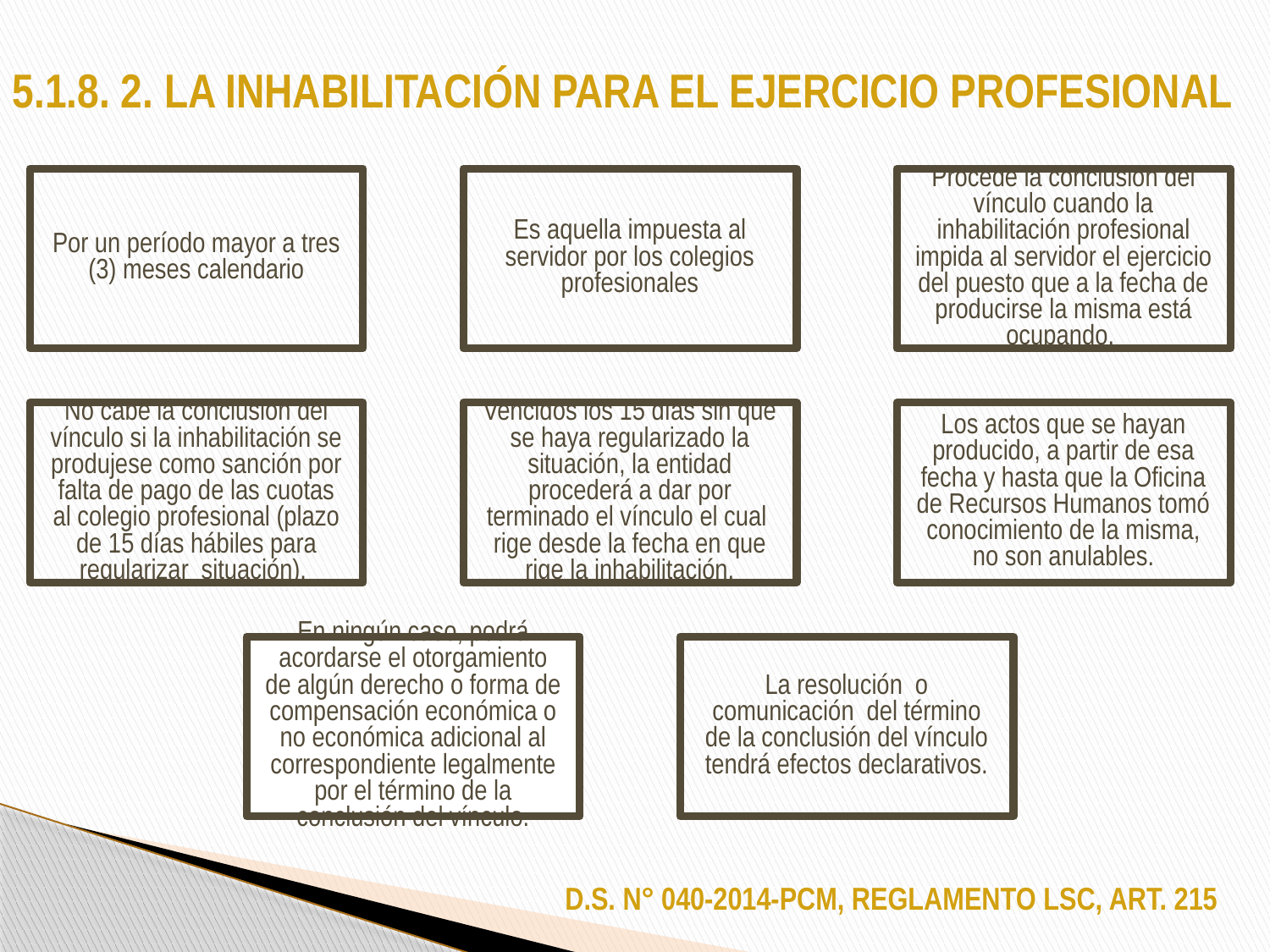

5.1.8. 2. LA INHABILITACIÓN PARA EL EJERCICIO PROFESIONAL
Por un período mayor a tres (3) meses calendario
Procede la conclusión del vínculo cuando la inhabilitación profesional impida al servidor el ejercicio del puesto que a la fecha de producirse la misma está ocupando.
No cabe la conclusión del vínculo si la inhabilitación se produjese como sanción por falta de pago de las cuotas al colegio profesional (plazo de 15 días hábiles para regularizar  situación).
Los actos que se hayan producido, a partir de esa fecha y hasta que la Oficina de Recursos Humanos tomó conocimiento de la misma, no son anulables.
En ningún caso, podrá acordarse el otorgamiento de algún derecho o forma de compensación económica o no económica adicional al correspondiente legalmente por el término de la conclusión del vínculo.
Vencidos los 15 días sin que se haya regularizado la situación, la entidad procederá a dar por terminado el vínculo el cual  rige desde la fecha en que rige la inhabilitación.
La resolución  o comunicación  del término de la conclusión del vínculo tendrá efectos declarativos.
Es aquella impuesta al servidor por los colegios profesionales
D.S. N° 040-2014-PCM, REGLAMENTO LSC, ART. 215